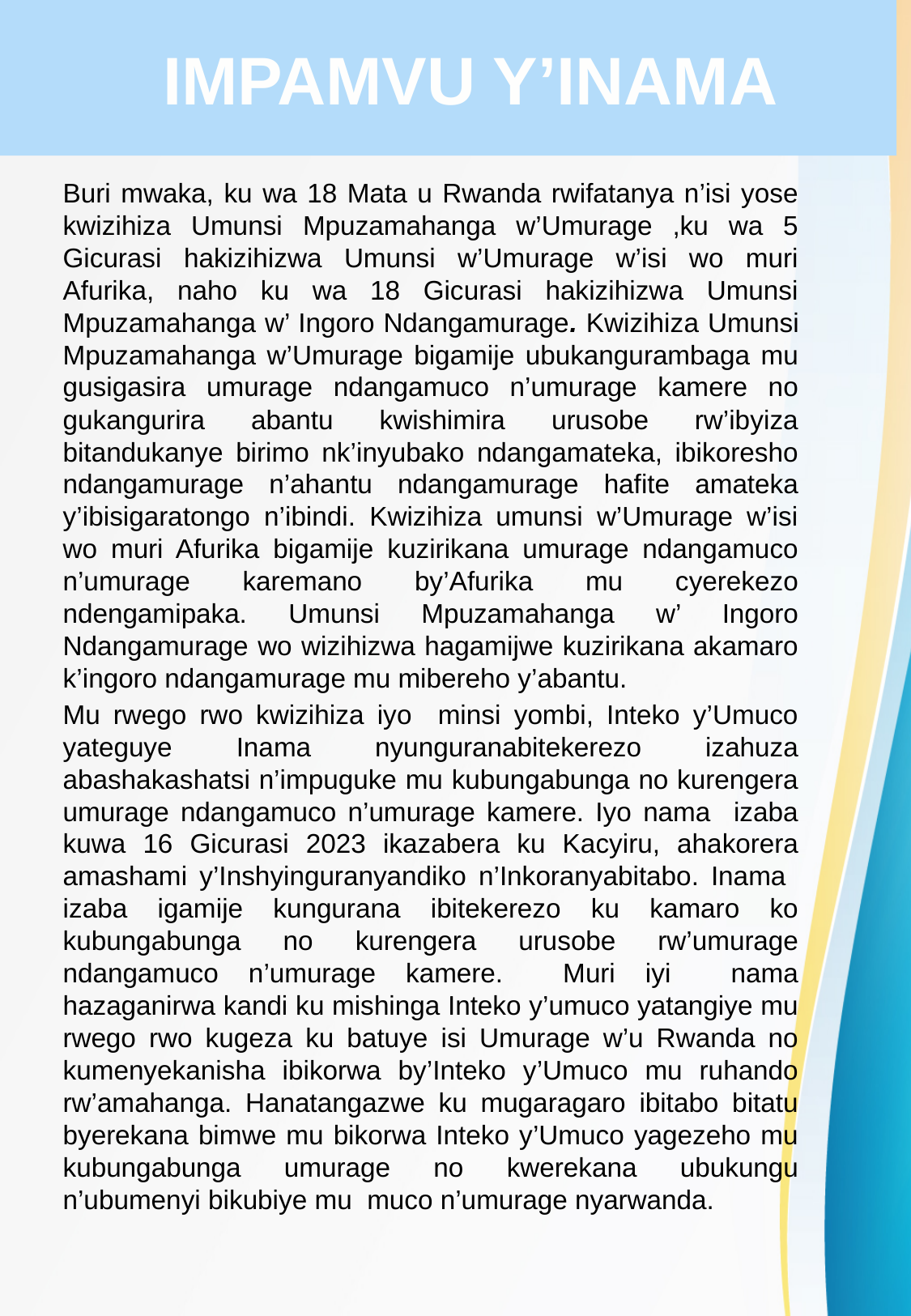

# IMPAMVU Y’INAMA
Buri mwaka, ku wa 18 Mata u Rwanda rwifatanya n’isi yose kwizihiza Umunsi Mpuzamahanga w’Umurage ,ku wa 5 Gicurasi hakizihizwa Umunsi w’Umurage w’isi wo muri Afurika, naho ku wa 18 Gicurasi hakizihizwa Umunsi Mpuzamahanga w’ Ingoro Ndangamurage. Kwizihiza Umunsi Mpuzamahanga w’Umurage bigamije ubukangurambaga mu gusigasira umurage ndangamuco n’umurage kamere no gukangurira abantu kwishimira urusobe rw’ibyiza bitandukanye birimo nk’inyubako ndangamateka, ibikoresho ndangamurage n’ahantu ndangamurage hafite amateka y’ibisigaratongo n’ibindi. Kwizihiza umunsi w’Umurage w’isi wo muri Afurika bigamije kuzirikana umurage ndangamuco n’umurage karemano by’Afurika mu cyerekezo ndengamipaka. Umunsi Mpuzamahanga w’ Ingoro Ndangamurage wo wizihizwa hagamijwe kuzirikana akamaro k’ingoro ndangamurage mu mibereho y’abantu.
Mu rwego rwo kwizihiza iyo  minsi yombi, Inteko y’Umuco yateguye Inama nyunguranabitekerezo izahuza abashakashatsi n’impuguke mu kubungabunga no kurengera umurage ndangamuco n’umurage kamere. Iyo nama  izaba kuwa 16 Gicurasi 2023 ikazabera ku Kacyiru, ahakorera amashami y’Inshyinguranyandiko n’Inkoranyabitabo. Inama  izaba igamije kungurana ibitekerezo ku kamaro ko kubungabunga no kurengera urusobe rw’umurage ndangamuco n’umurage kamere.  Muri iyi  nama hazaganirwa kandi ku mishinga Inteko y’umuco yatangiye mu rwego rwo kugeza ku batuye isi Umurage w’u Rwanda no kumenyekanisha ibikorwa by’Inteko y’Umuco mu ruhando rw’amahanga. Hanatangazwe ku mugaragaro ibitabo bitatu byerekana bimwe mu bikorwa Inteko y’Umuco yagezeho mu kubungabunga umurage no kwerekana ubukungu n’ubumenyi bikubiye mu  muco n’umurage nyarwanda.